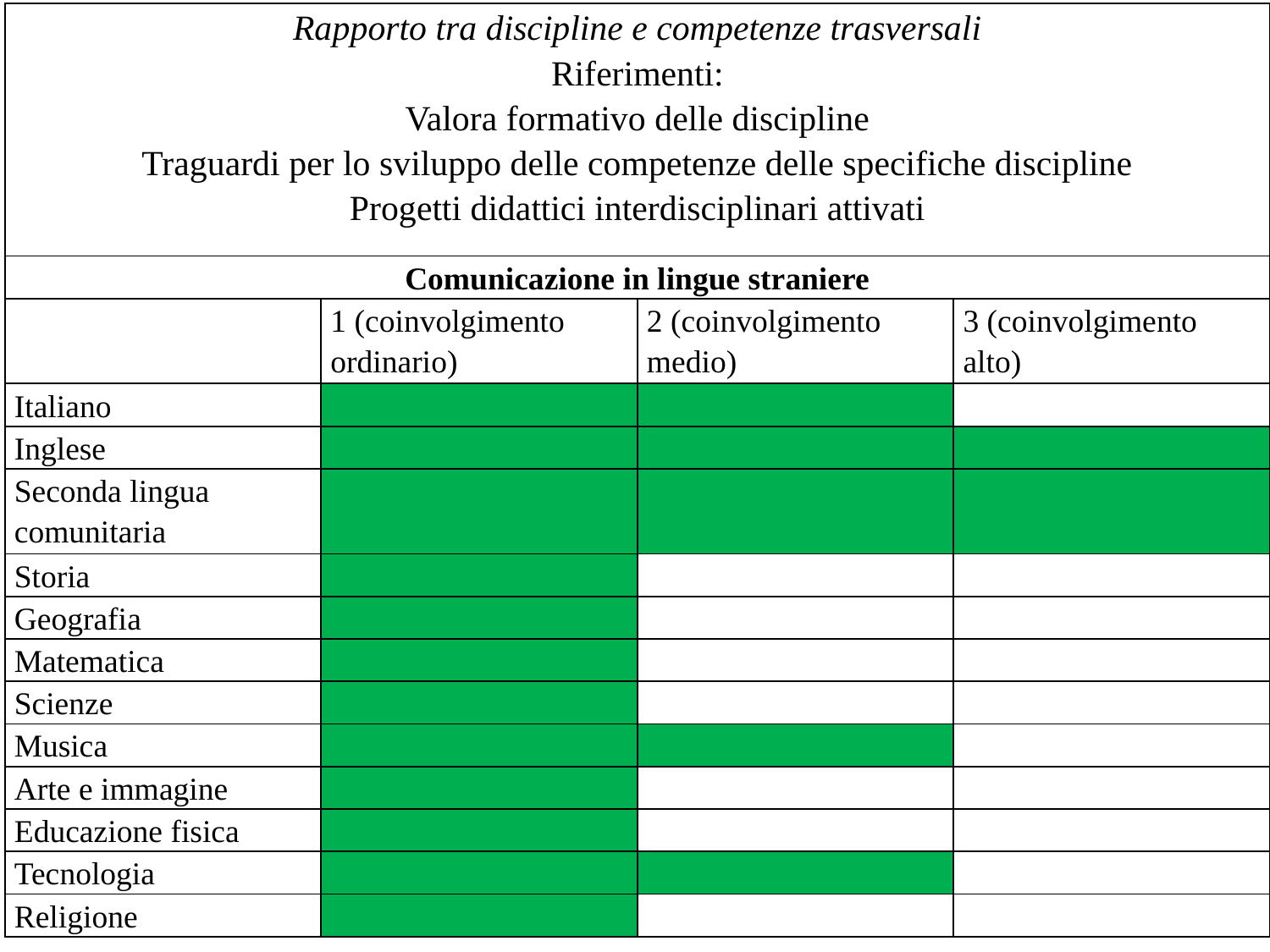

| Rapporto tra discipline e competenze trasversali Riferimenti: Valora formativo delle discipline Traguardi per lo sviluppo delle competenze delle specifiche discipline Progetti didattici interdisciplinari attivati |  |  |  |
| --- | --- | --- | --- |
| Comunicazione in lingue straniere |  |  |  |
|  | 1 (coinvolgimento ordinario) | 2 (coinvolgimento medio) | 3 (coinvolgimento alto) |
| Italiano |  |  |  |
| Inglese |  |  |  |
| Seconda lingua comunitaria |  |  |  |
| Storia |  |  |  |
| Geografia |  |  |  |
| Matematica |  |  |  |
| Scienze |  |  |  |
| Musica |  |  |  |
| Arte e immagine |  |  |  |
| Educazione fisica |  |  |  |
| Tecnologia |  |  |  |
| Religione |  |  |  |